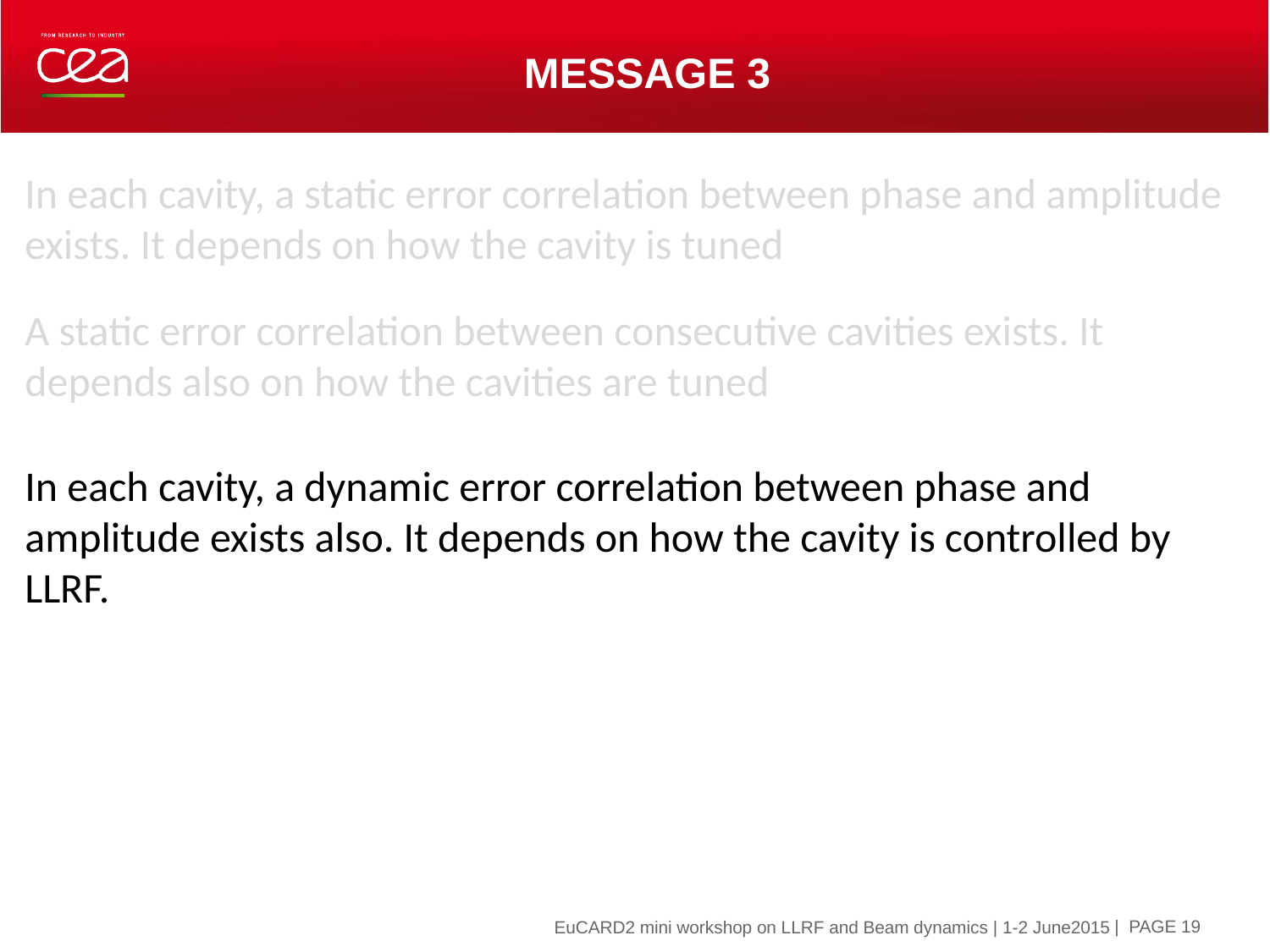

# Message 3
In each cavity, a static error correlation between phase and amplitude exists. It depends on how the cavity is tuned
A static error correlation between consecutive cavities exists. It depends also on how the cavities are tuned
In each cavity, a dynamic error correlation between phase and amplitude exists also. It depends on how the cavity is controlled by LLRF.
|  PAGE 19
EuCARD2 mini workshop on LLRF and Beam dynamics | 1-2 June2015